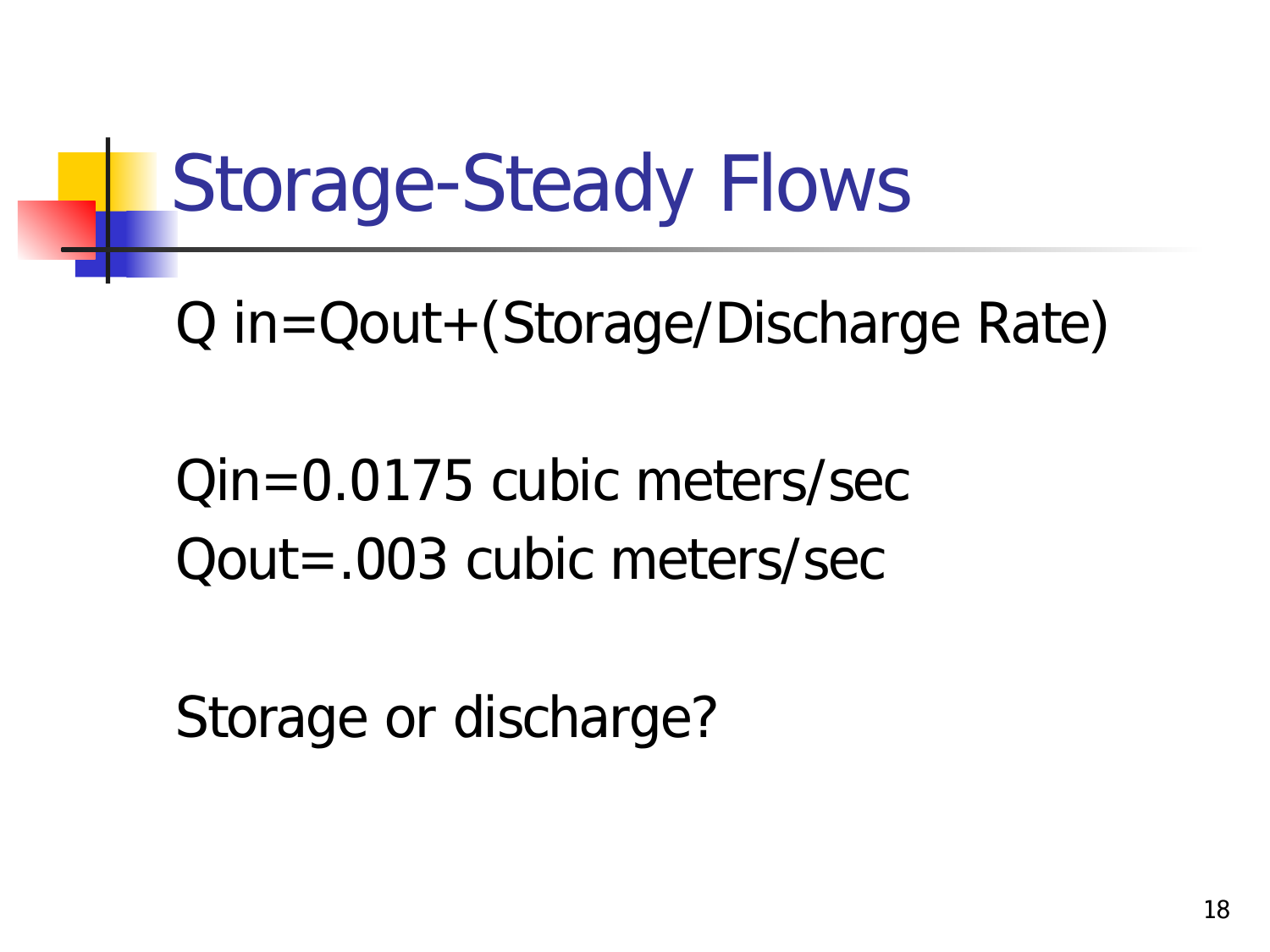

# Storage-Steady Flows
Q in=Qout+(Storage/Discharge Rate)

Qin=0.0175 cubic meters/sec
Qout=.003 cubic meters/sec

Storage or discharge?

18